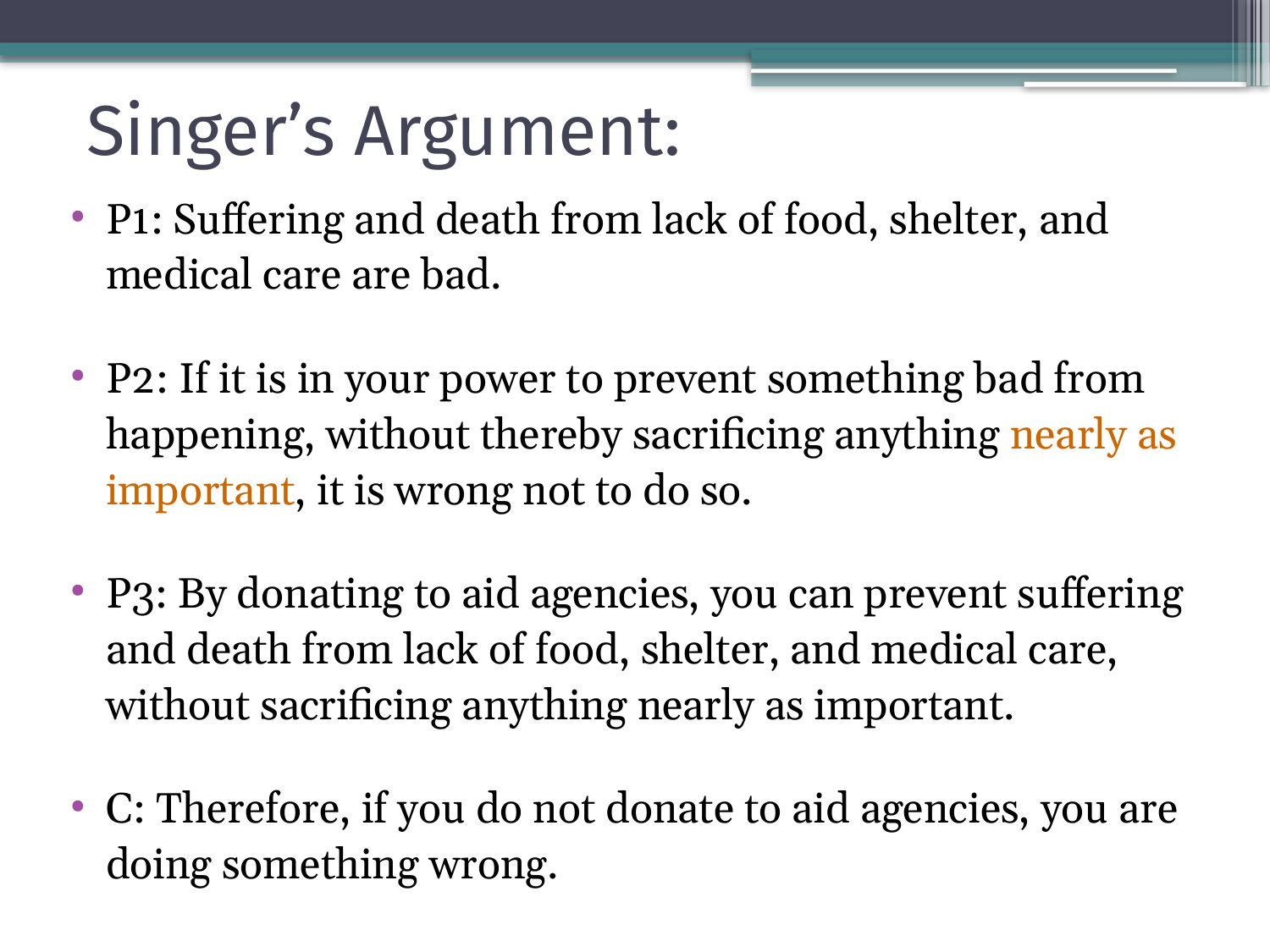

# Singer’s Argument:
P1: Suffering and death from lack of food, shelter, and medical care are bad.
P2: If it is in your power to prevent something bad from happening, without thereby sacrificing anything nearly as important, it is wrong not to do so.
P3: By donating to aid agencies, you can prevent suffering and death from lack of food, shelter, and medical care, without sacrificing anything nearly as important.
C: Therefore, if you do not donate to aid agencies, you are doing something wrong.